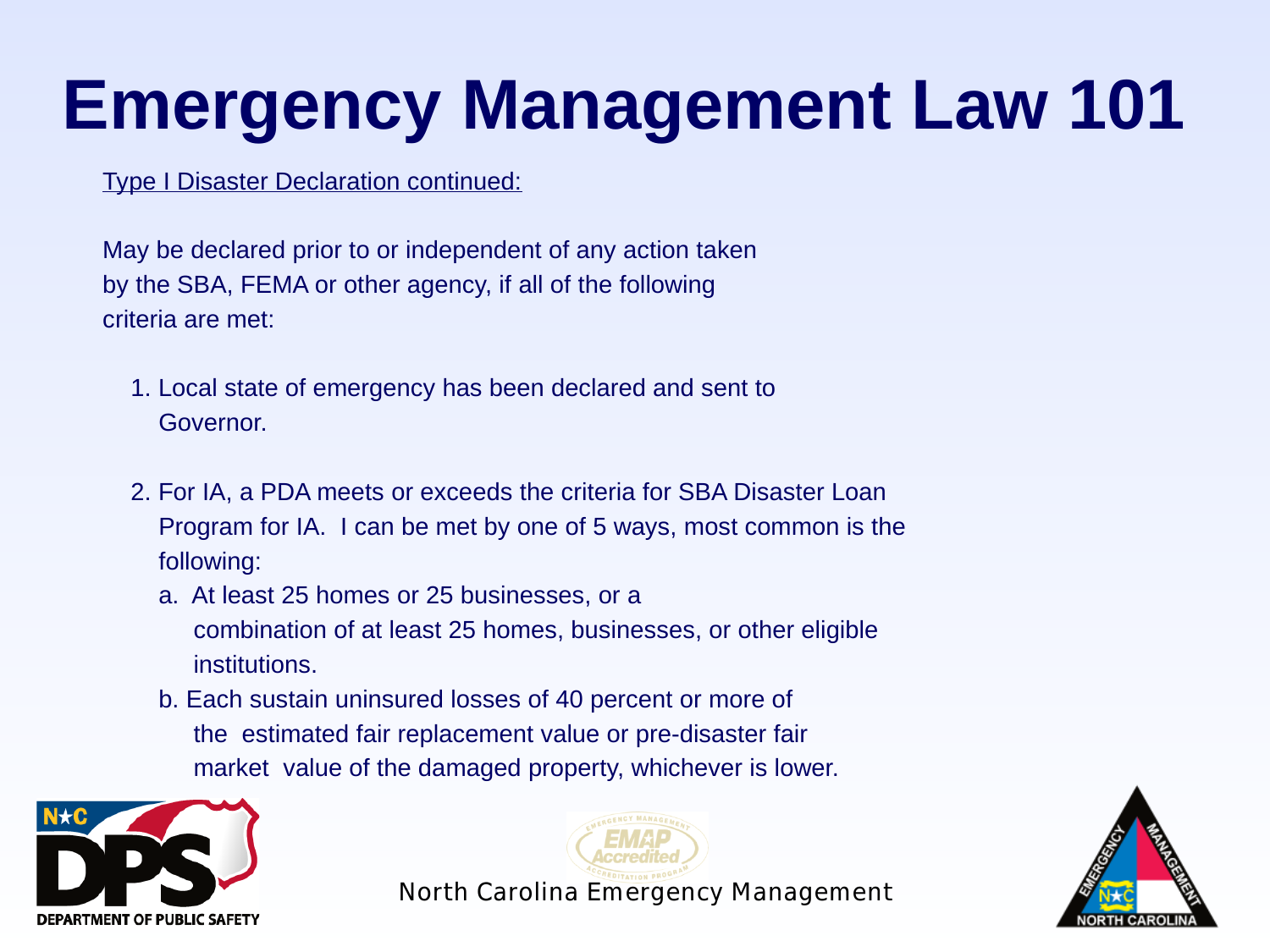

# Emergency Management Law 101
Type I Disaster Declaration continued:

May be declared prior to or independent of any action taken
by the SBA, FEMA or other agency, if all of the following
criteria are met:

    1. Local state of emergency has been declared and sent to
        Governor.

    2. For IA, a PDA meets or exceeds the criteria for SBA Disaster Loan
        Program for IA.  I can be met by one of 5 ways, most common is the
        following:
        a.  At least 25 homes or 25 businesses, or a
             combination of at least 25 homes, businesses, or other eligible
             institutions.
        b. Each sustain uninsured losses of 40 percent or more of
             the  estimated fair replacement value or pre-disaster fair
             market  value of the damaged property, whichever is lower.